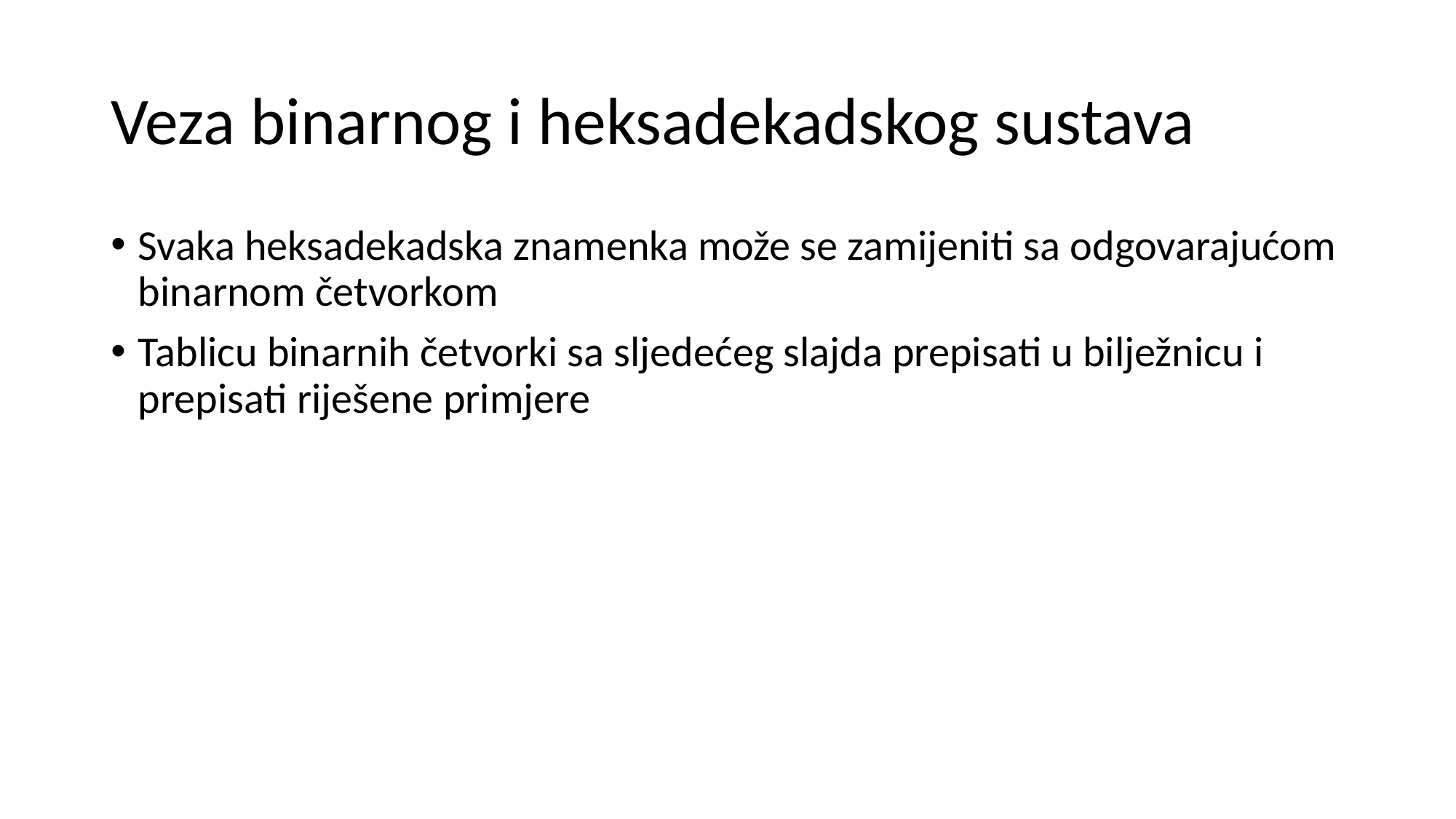

# Veza binarnog i heksadekadskog sustava
Svaka heksadekadska znamenka može se zamijeniti sa odgovarajućom binarnom četvorkom
Tablicu binarnih četvorki sa sljedećeg slajda prepisati u bilježnicu i prepisati riješene primjere